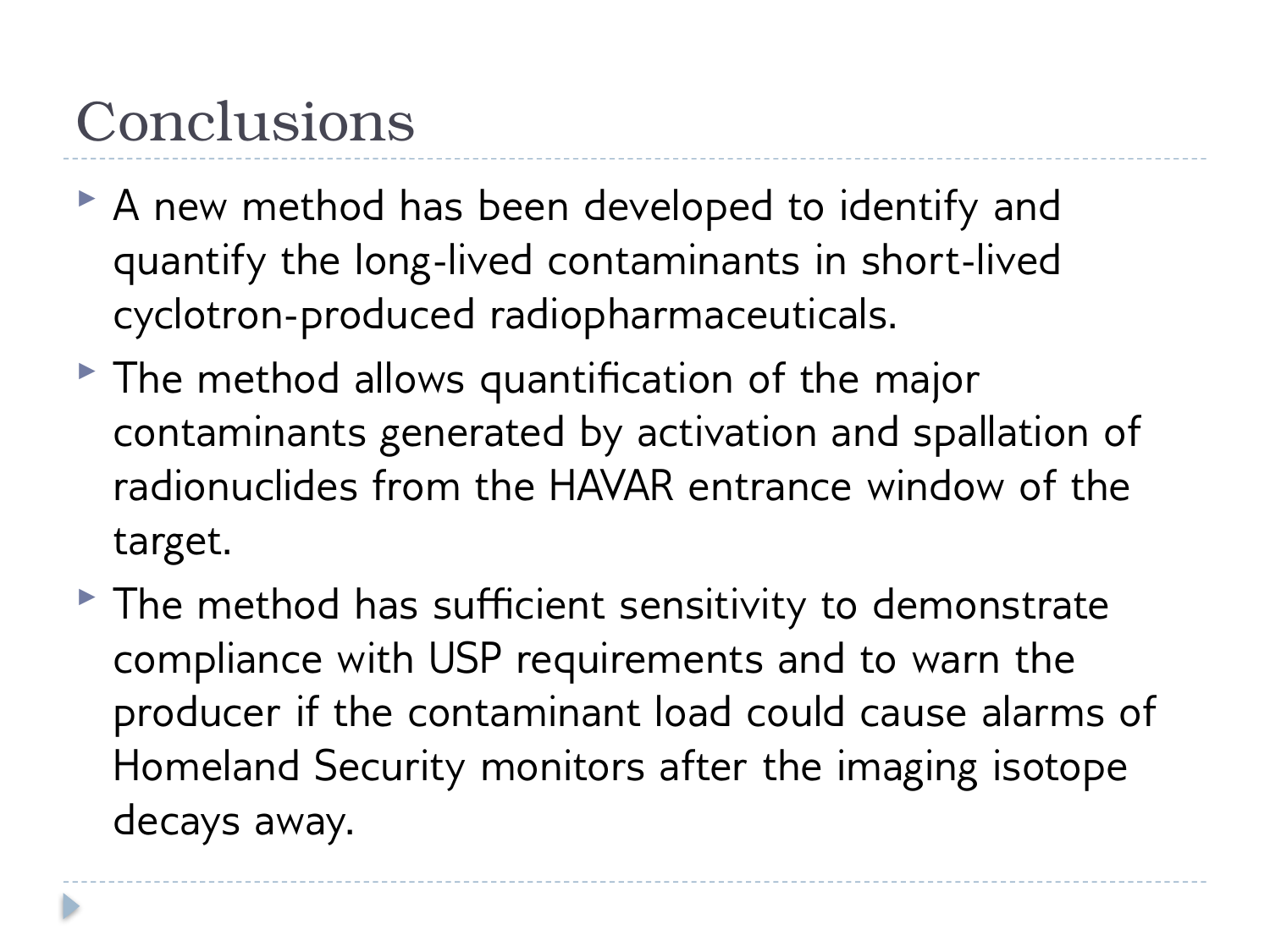

# Conclusions
A new method has been developed to identify and quantify the long-lived contaminants in short-lived cyclotron-produced radiopharmaceuticals.
The method allows quantification of the major contaminants generated by activation and spallation of radionuclides from the HAVAR entrance window of the target.
The method has sufficient sensitivity to demonstrate compliance with USP requirements and to warn the producer if the contaminant load could cause alarms of Homeland Security monitors after the imaging isotope decays away.